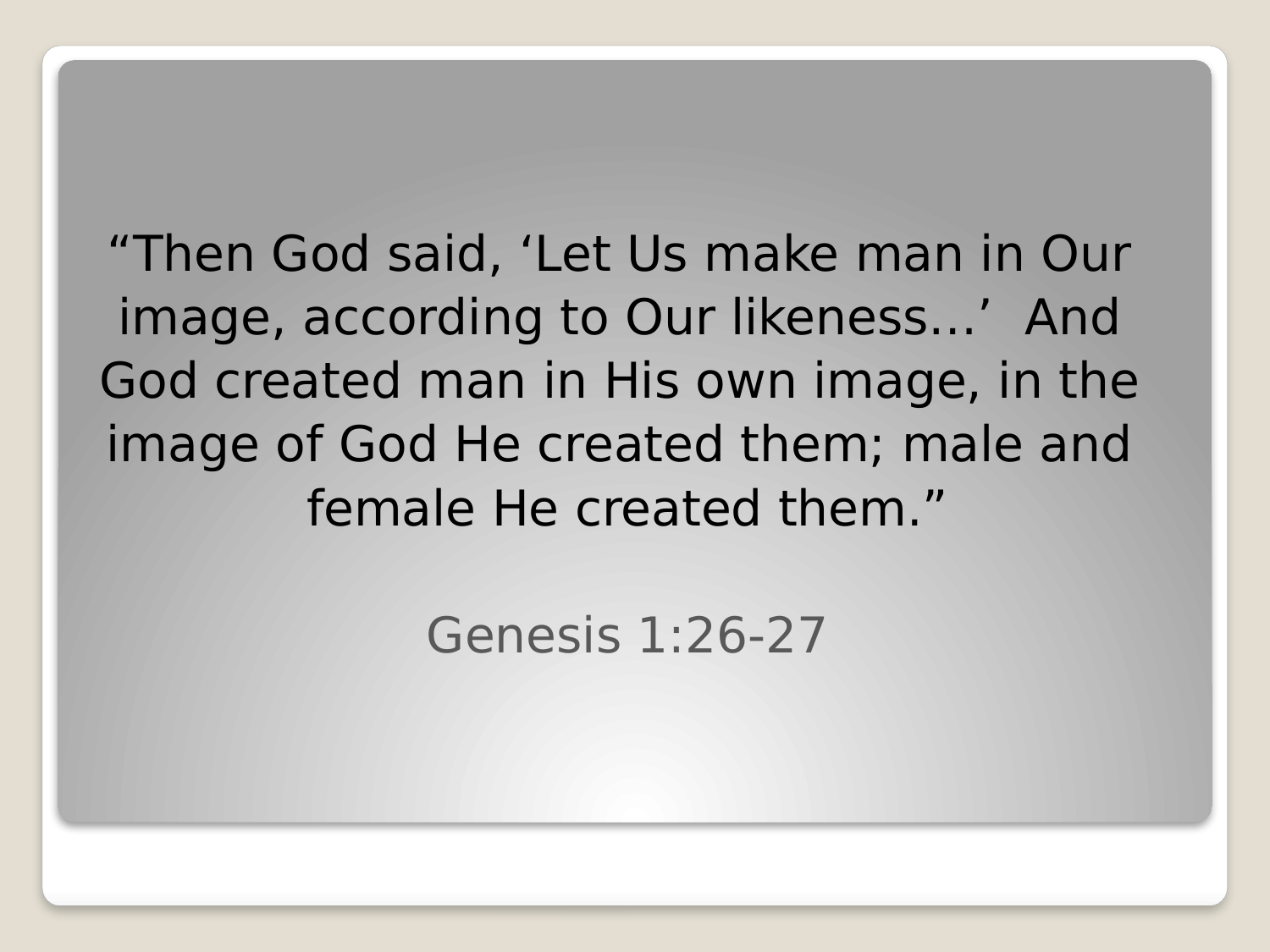

“Then God said, ‘Let Us make man in Our
image, according to Our likeness…’  And
God created man in His own image, in the
image of God He created them; male and
female He created them.”

Genesis 1:26-27